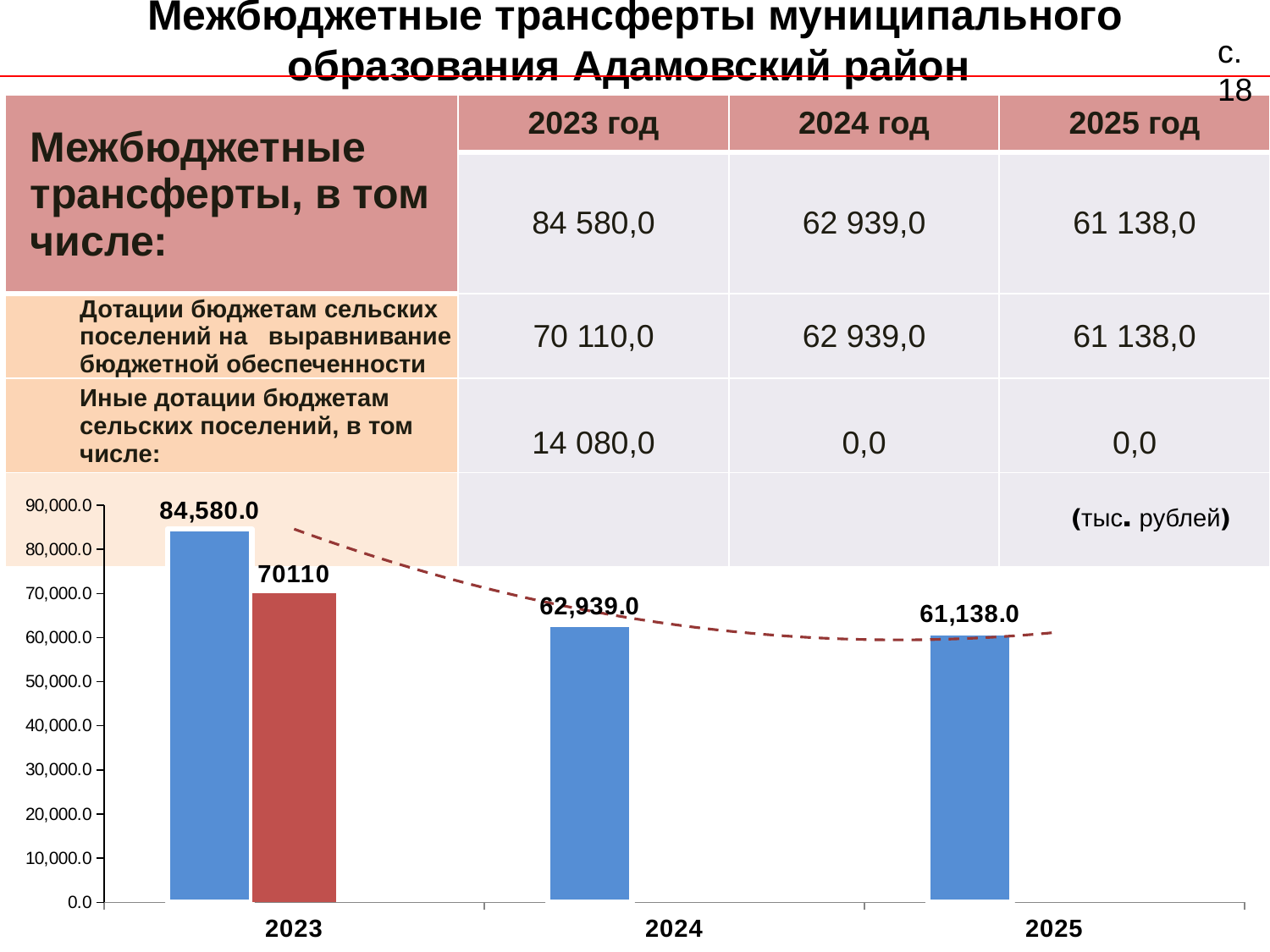

# Межбюджетные трансферты муниципального образования Адамовский район
с.18
| Межбюджетные трансферты, в том числе: | 2023 год | 2024 год | 2025 год |
| --- | --- | --- | --- |
|  | 84 580,0 | 62 939,0 | 61 138,0 |
| Дотации бюджетам сельских поселений на выравнивание бюджетной обеспеченности | 70 110,0 | 62 939,0 | 61 138,0 |
| Иные дотации бюджетам сельских поселений, в том числе: | 14 080,0 | 0,0 | 0,0 |
|  |  |  |  |

### Chart

| Category | 1 | 2 | ИБ |
|---|---|---|---|
| 2023 | 84580.0 | 70110.0 | None |
| 2024 | 62939.0 | None | None |
| 2025 | 61138.0 | None | None |
(тыс. рублей)